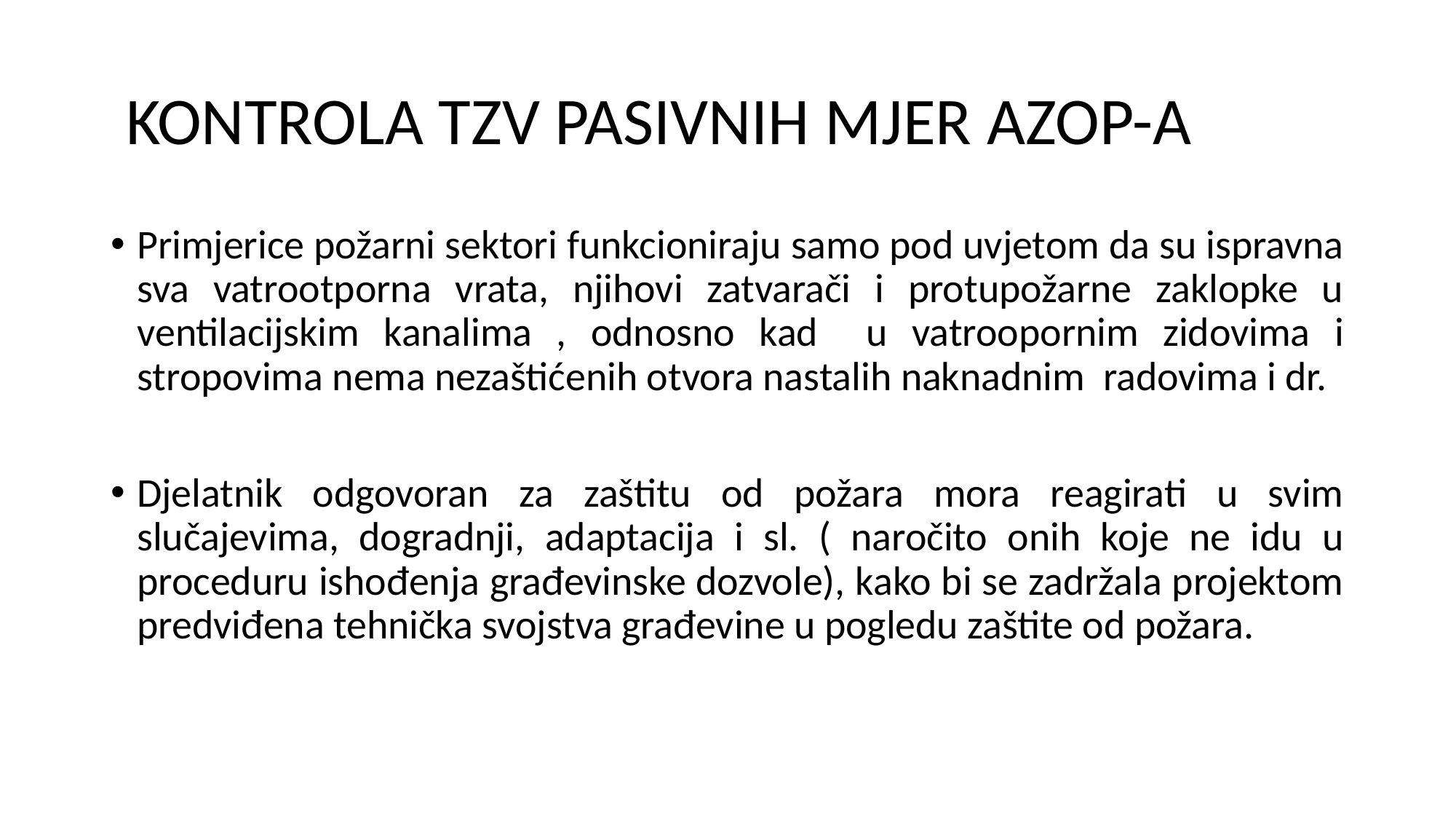

# KONTROLA TZV PASIVNIH MJER AZOP-A
Primjerice požarni sektori funkcioniraju samo pod uvjetom da su ispravna sva vatrootporna vrata, njihovi zatvarači i protupožarne zaklopke u ventilacijskim kanalima , odnosno kad  u vatroopornim zidovima i stropovima nema nezaštićenih otvora nastalih naknadnim  radovima i dr.

Djelatnik odgovoran za zaštitu od požara mora reagirati u svim slučajevima, dogradnji, adaptacija i sl. ( naročito onih koje ne idu u proceduru ishođenja građevinske dozvole), kako bi se zadržala projektom predviđena tehnička svojstva građevine u pogledu zaštite od požara.